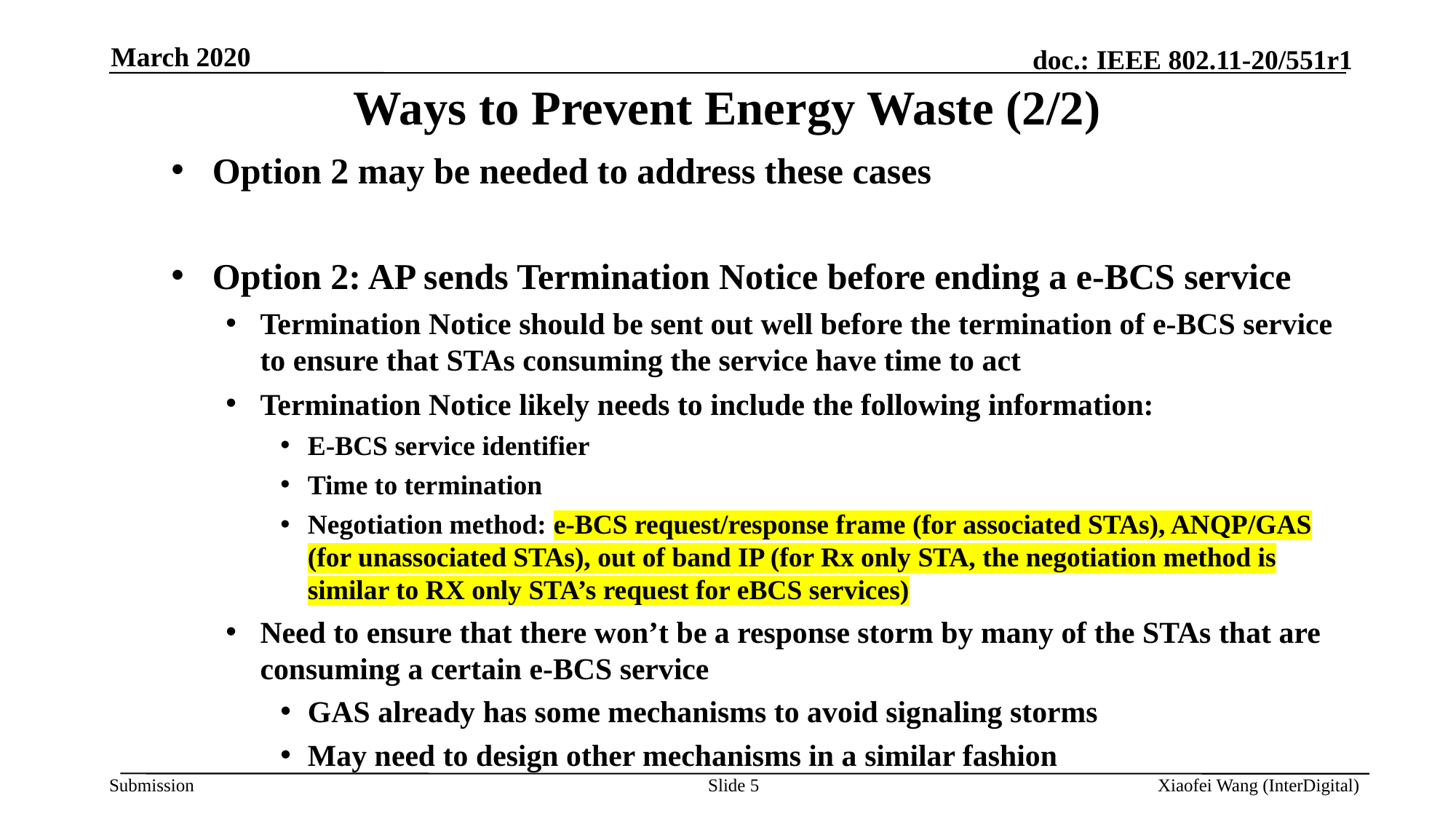

March 2020
# Ways to Prevent Energy Waste (2/2)
Option 2 may be needed to address these cases

Option 2: AP sends Termination Notice before ending a e-BCS service
Termination Notice should be sent out well before the termination of e-BCS service to ensure that STAs consuming the service have time to act
Termination Notice likely needs to include the following information:
E-BCS service identifier
Time to termination
Negotiation method: e-BCS request/response frame (for associated STAs), ANQP/GAS (for unassociated STAs), out of band IP (for Rx only STA, the negotiation method is similar to RX only STA’s request for eBCS services)
Need to ensure that there won’t be a response storm by many of the STAs that are consuming a certain e-BCS service
GAS already has some mechanisms to avoid signaling storms
May need to design other mechanisms in a similar fashion

Slide 5
Xiaofei Wang (InterDigital)